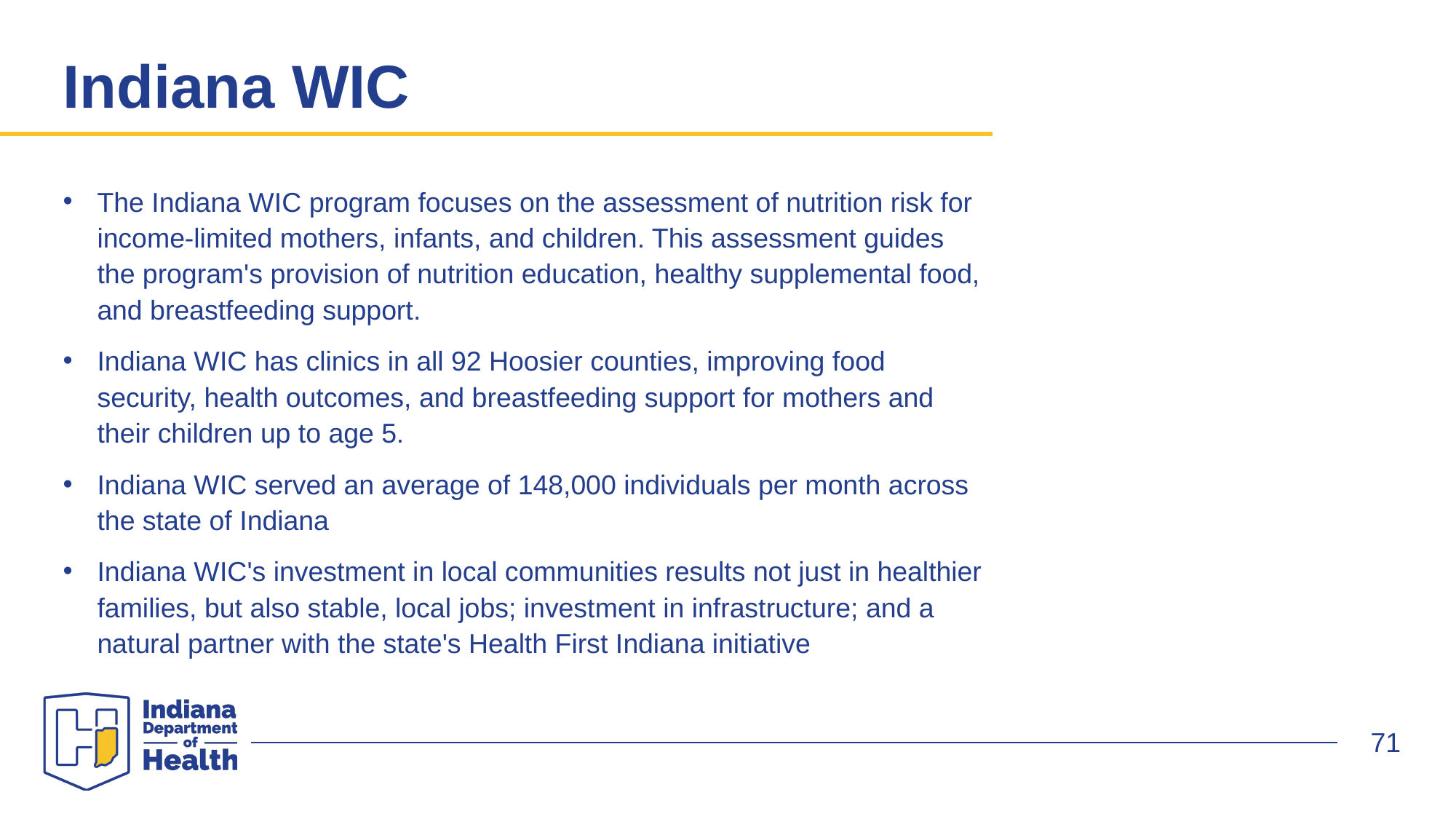

# Indiana WIC

The Indiana WIC program focuses on the assessment of nutrition risk for income-limited mothers, infants, and children. This assessment guides the program's provision of nutrition education, healthy supplemental food, and breastfeeding support.
Indiana WIC has clinics in all 92 Hoosier counties, improving food security, health outcomes, and breastfeeding support for mothers and their children up to age 5.
Indiana WIC served an average of 148,000 individuals per month across the state of Indiana
Indiana WIC's investment in local communities results not just in healthier families, but also stable, local jobs; investment in infrastructure; and a natural partner with the state's Health First Indiana initiative

“My kids are outgrown at this age now, but WIC was a tremendous resource for our family when my kids were eligible for it. I used it with every single one of my kids. So, obviously the food resources but also just the educational resources that they offered. They would do clinics sometimes. I think with my last kiddo, they even offered money for the kids to use at the farmer's market.”
71